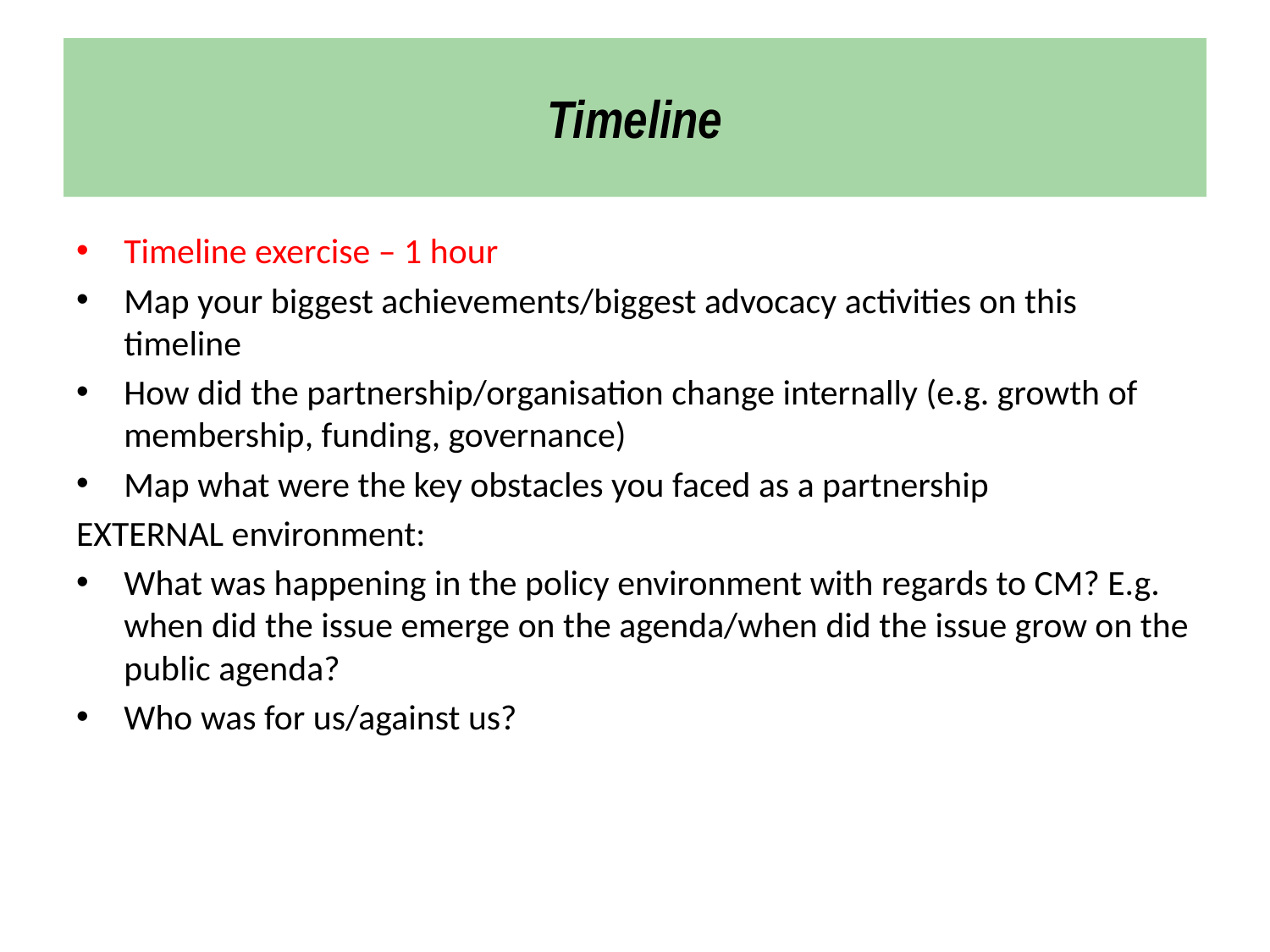

# Timeline
Timeline exercise – 1 hour
Map your biggest achievements/biggest advocacy activities on this timeline
How did the partnership/organisation change internally (e.g. growth of membership, funding, governance)
Map what were the key obstacles you faced as a partnership
EXTERNAL environment:
What was happening in the policy environment with regards to CM? E.g. when did the issue emerge on the agenda/when did the issue grow on the public agenda?
Who was for us/against us?